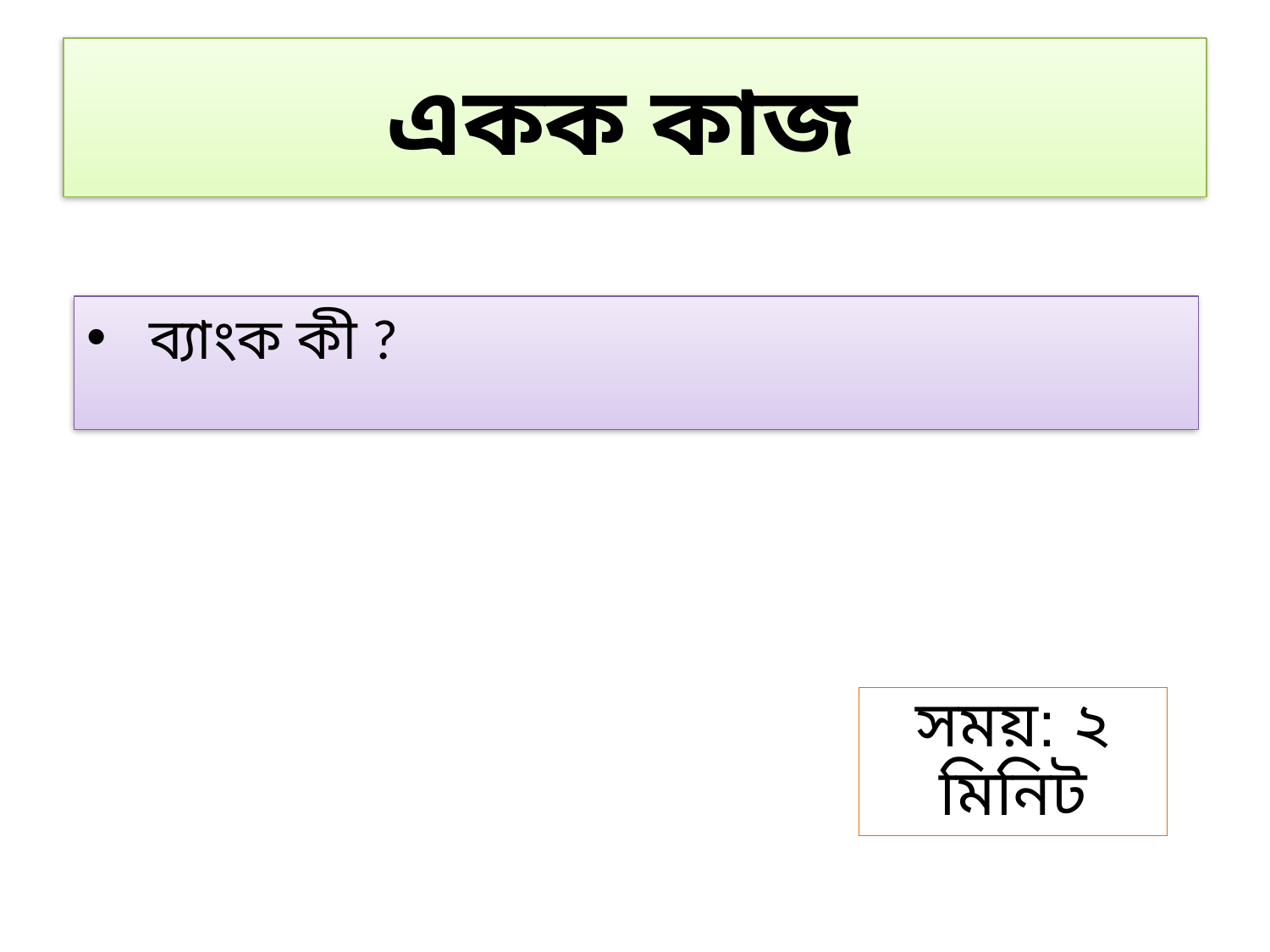

# একক কাজ
 ব্যাংক কী ?
সময়: ২ মিনিট